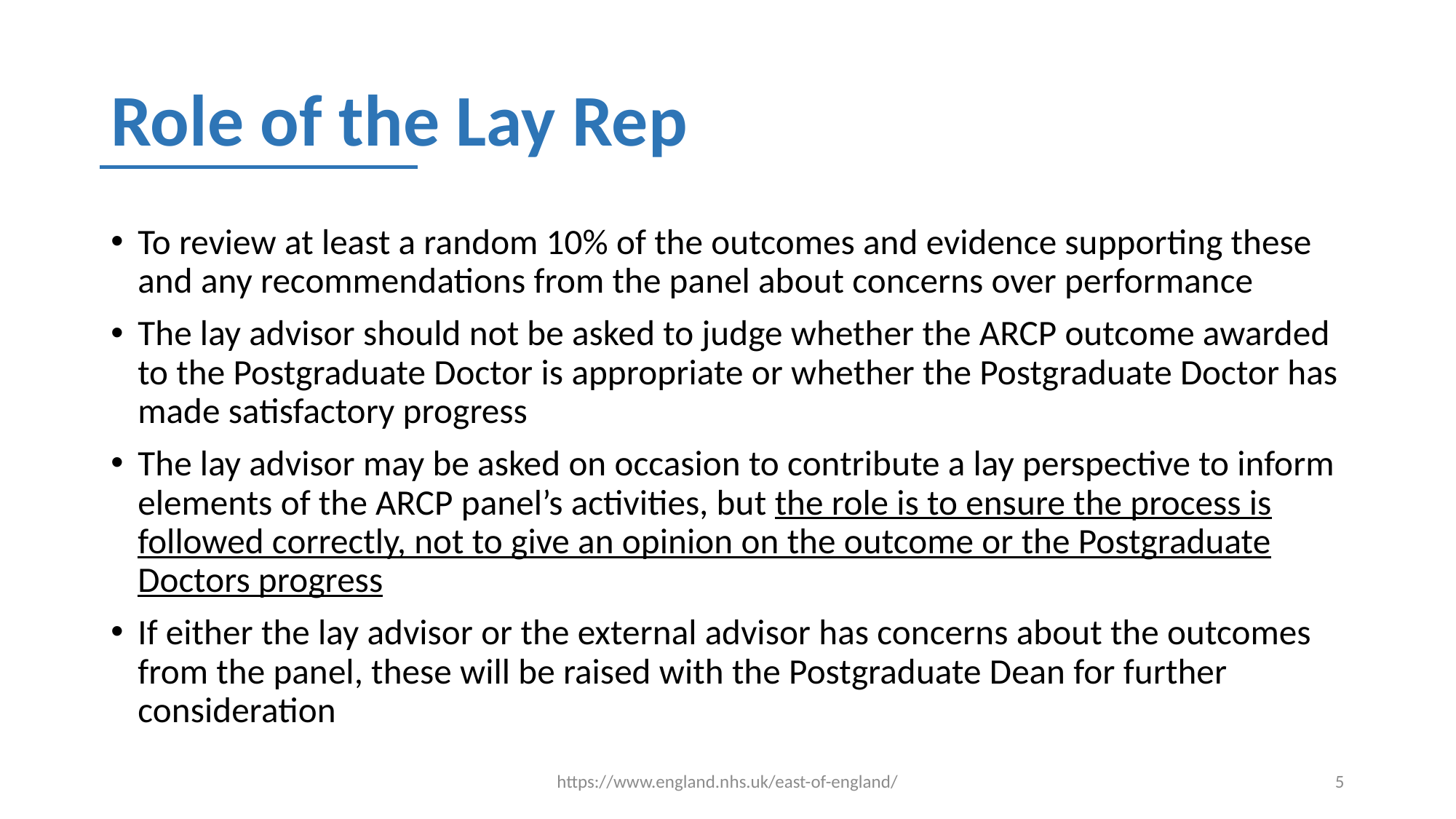

# Role of the Lay Rep
To review at least a random 10% of the outcomes and evidence supporting these and any recommendations from the panel about concerns over performance
The lay advisor should not be asked to judge whether the ARCP outcome awarded to the Postgraduate Doctor is appropriate or whether the Postgraduate Doctor has made satisfactory progress
The lay advisor may be asked on occasion to contribute a lay perspective to inform elements of the ARCP panel’s activities, but the role is to ensure the process is followed correctly, not to give an opinion on the outcome or the Postgraduate Doctors progress
If either the lay advisor or the external advisor has concerns about the outcomes from the panel, these will be raised with the Postgraduate Dean for further consideration

https://www.england.nhs.uk/east-of-england/
5